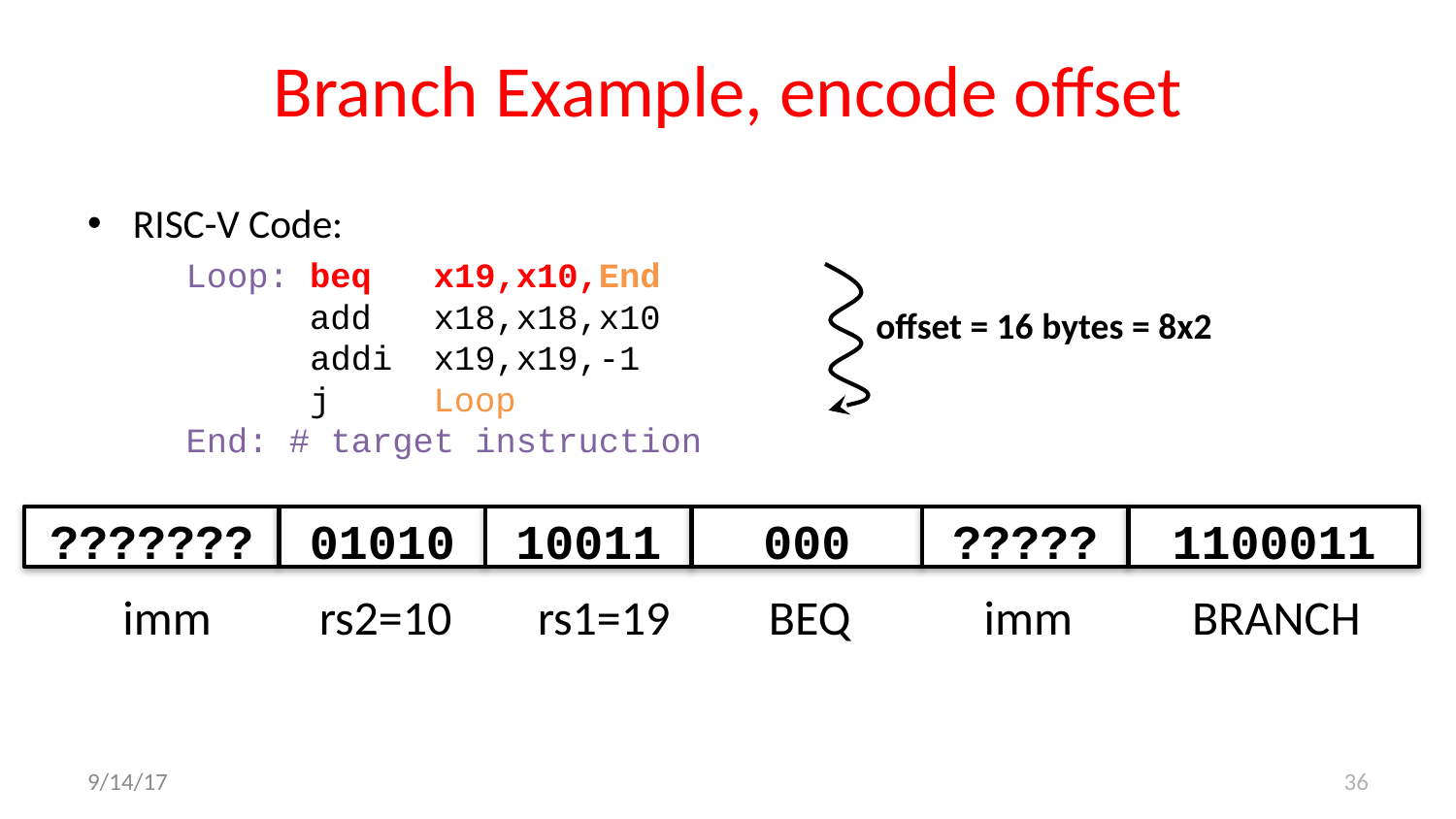

# Branch Example, encode offset
RISC-V Code:
	Loop: beq   x19,x10,End
      add   x18,x18,x10
      addi  x19,x19,-1
      j     Loop
End: # target instruction

offset = 16 bytes = 8x2
???????
01010
10011
000
?????
1100011
imm
rs2=10
rs1=19
BEQ
imm
BRANCH
36
9/14/17